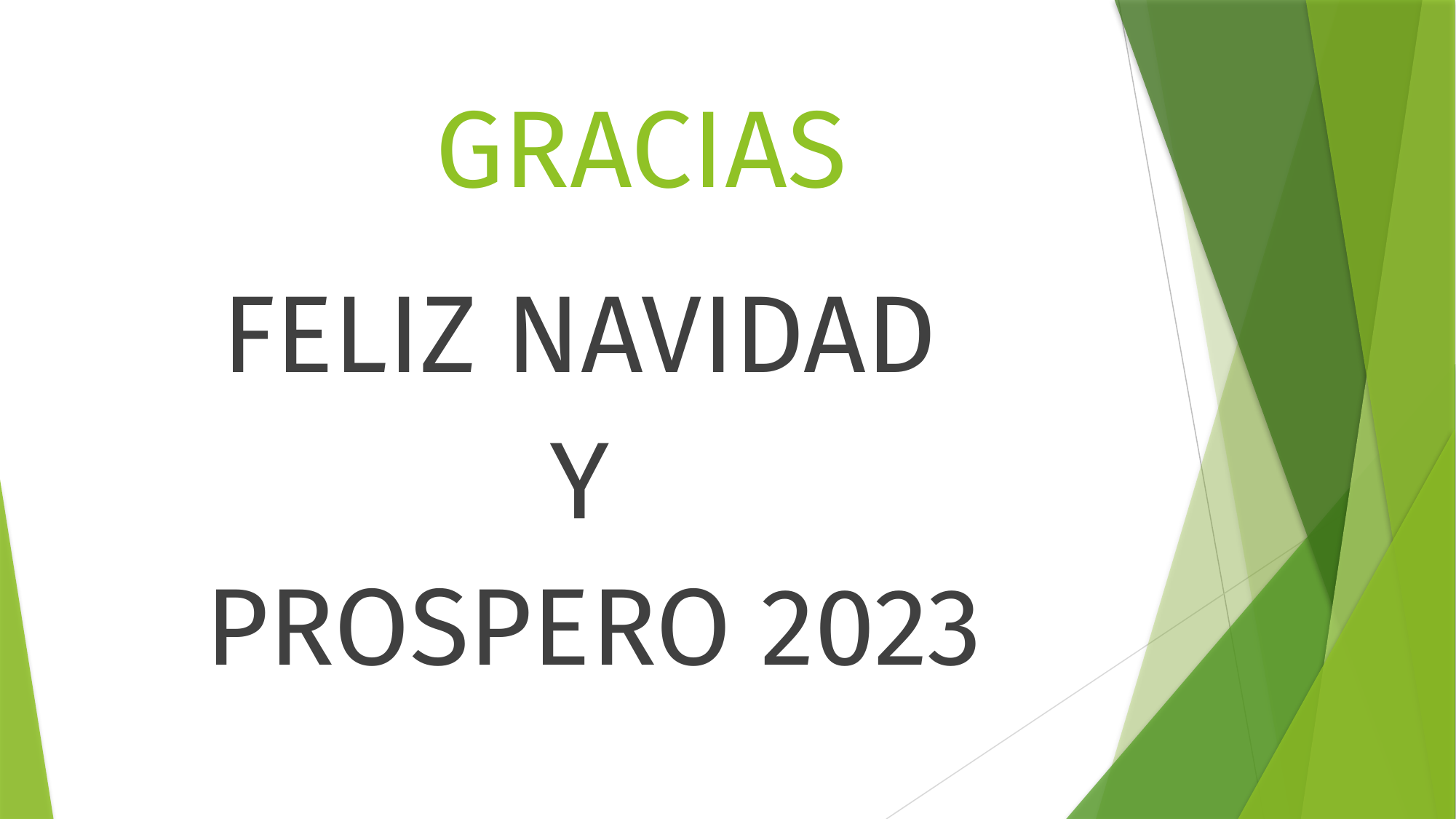

# GRACIAS
FELIZ NAVIDAD
Y
PROSPERO 2023